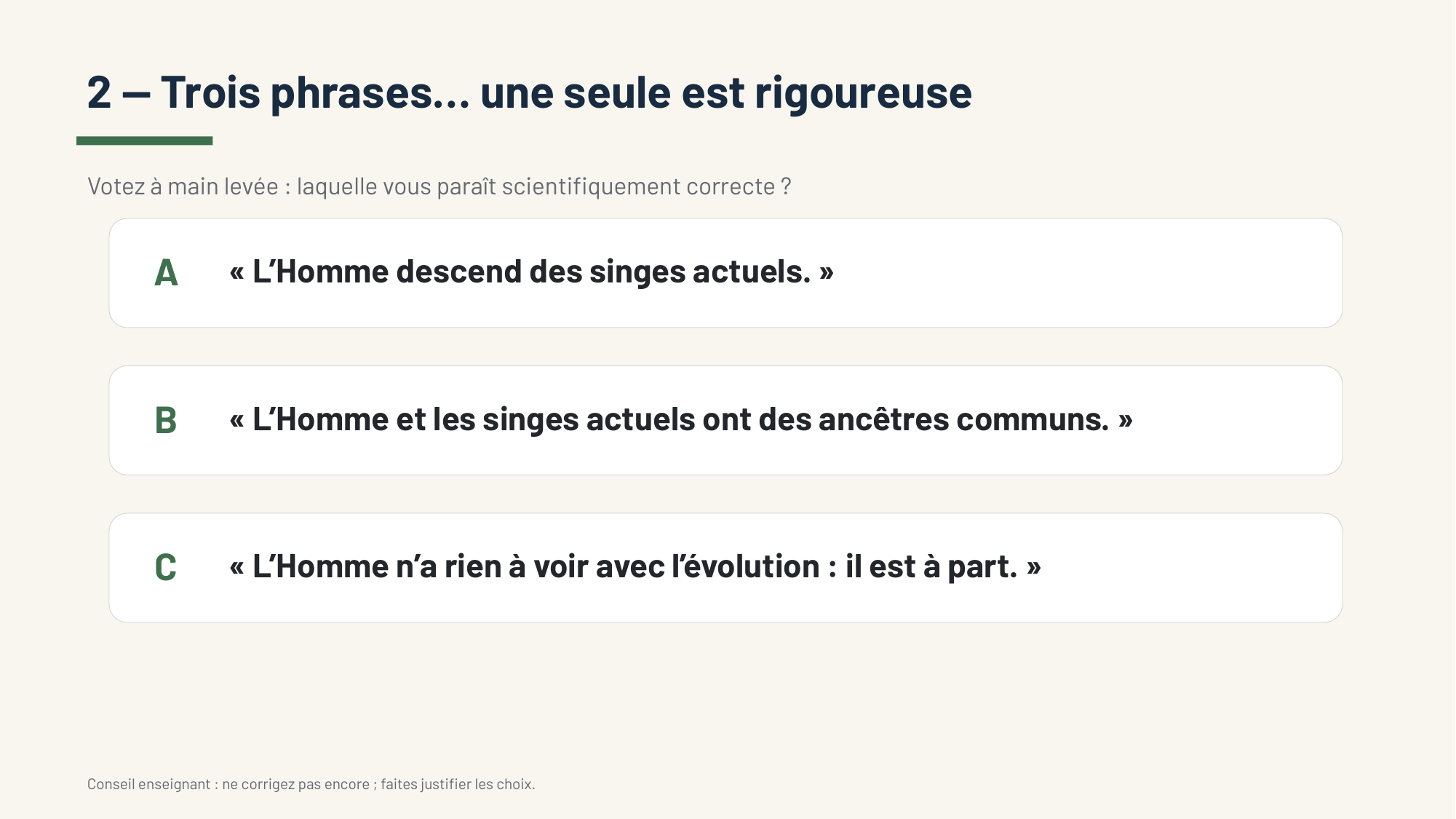

2 — Trois phrases… une seule est rigoureuse

Votez à main levée : laquelle vous paraît scientifiquement correcte ?

« L’Homme descend des singes actuels. »
A

« L’Homme et les singes actuels ont des ancêtres communs. »
B

« L’Homme n’a rien à voir avec l’évolution : il est à part. »
C
Conseil enseignant : ne corrigez pas encore ; faites justifier les choix.